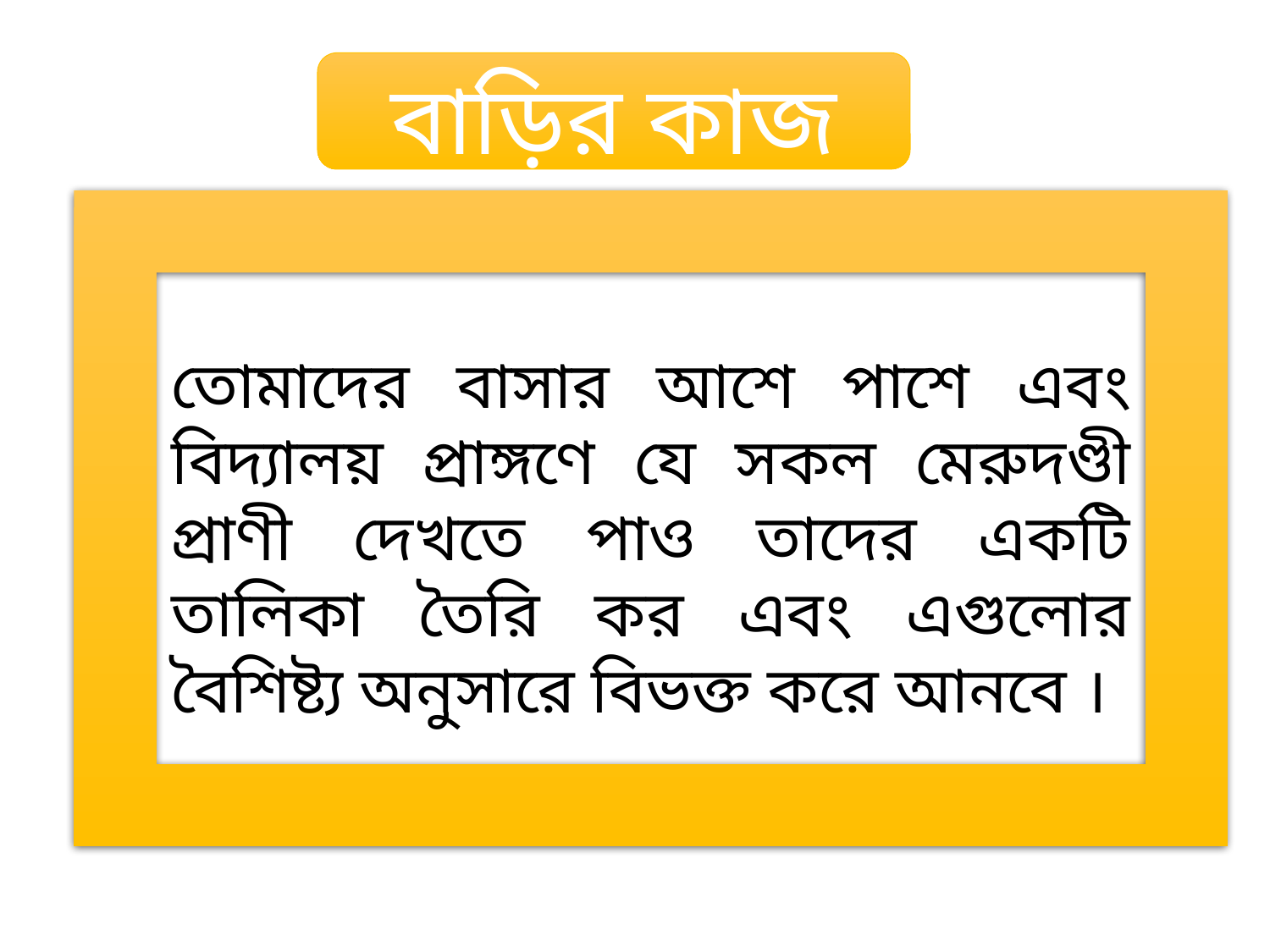

বাড়ির কাজ

তোমাদের বাসার আশে পাশে এবং বিদ্যালয় প্রাঙ্গণে যে সকল মেরুদণ্ডী প্রাণী দেখতে পাও তাদের একটি তালিকা তৈরি কর এবং এগুলোর বৈশিষ্ট্য অনুসারে বিভক্ত করে আনবে ।